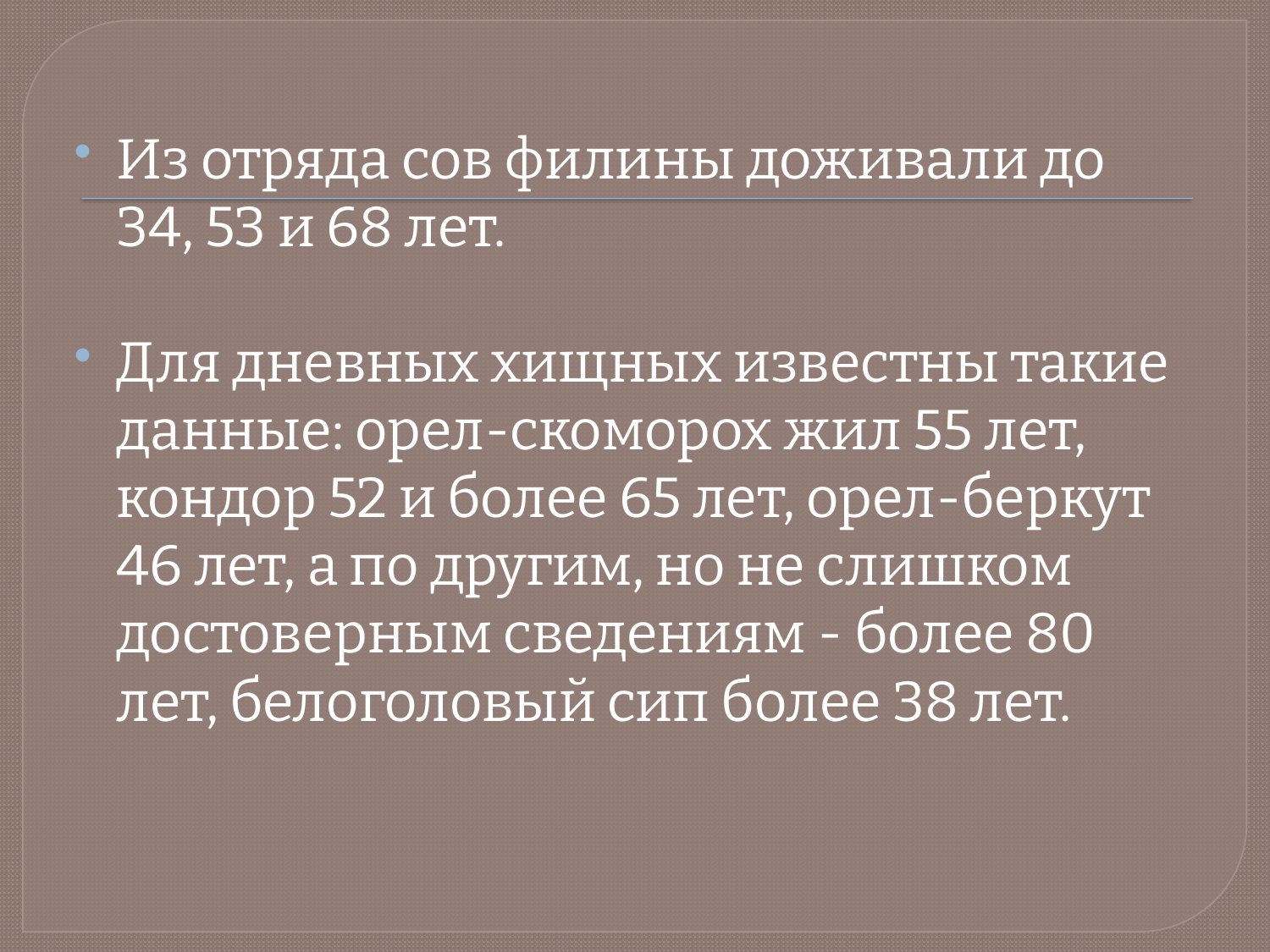

Из отряда сов филины доживали до 34, 53 и 68 лет.

Для дневных хищных известны такие данные: орел-скоморох жил 55 лет, кондор 52 и более 65 лет, орел-беркут 46 лет, а по другим, но не слишком достоверным сведениям - более 80 лет, белоголовый сип более 38 лет.